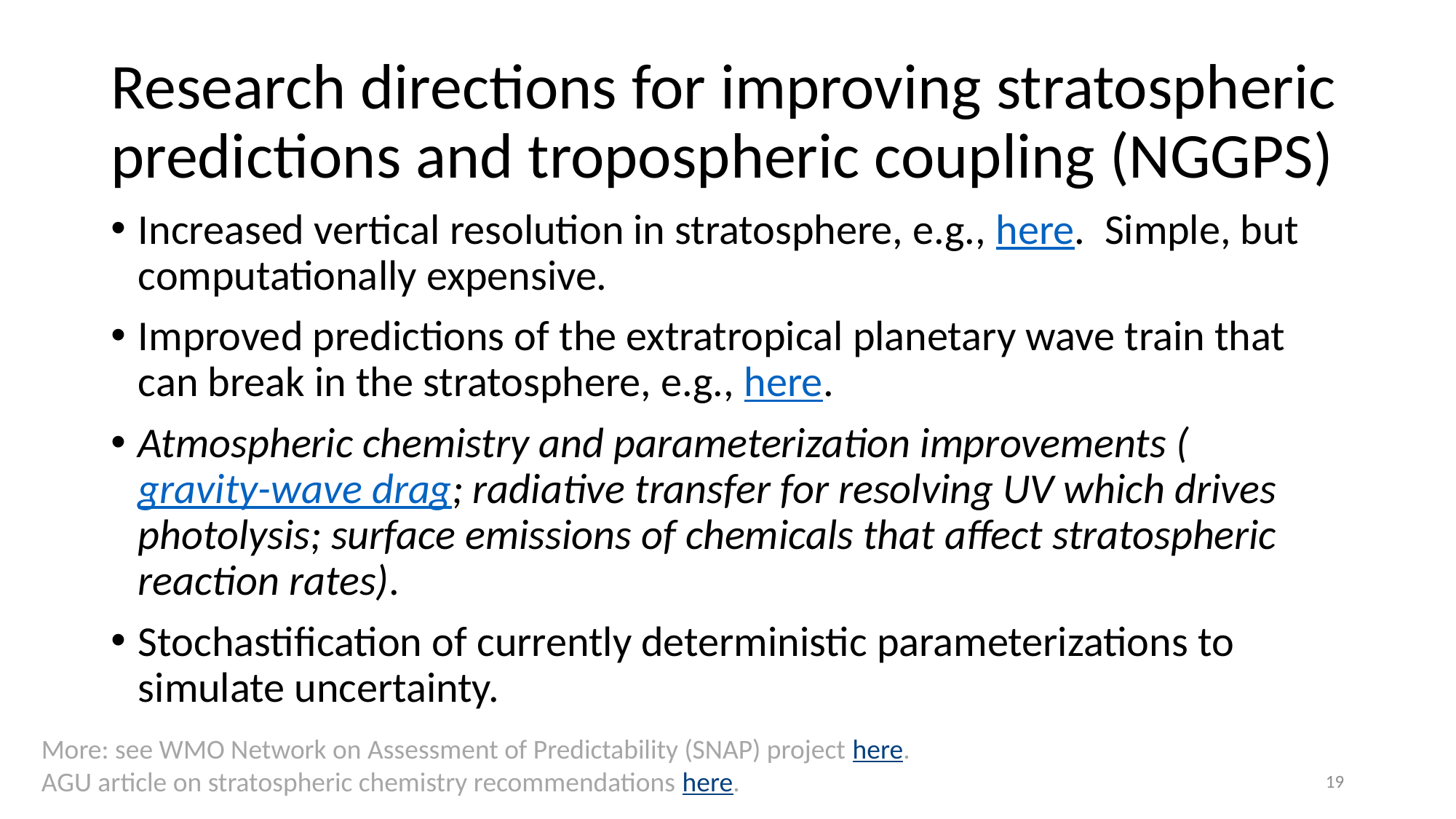

# Research directions for improving stratospheric predictions and tropospheric coupling (NGGPS)
Increased vertical resolution in stratosphere, e.g., here.  Simple, but computationally expensive.
Improved predictions of the extratropical planetary wave train that can break in the stratosphere, e.g., here.
Atmospheric chemistry and parameterization improvements (gravity-wave drag; radiative transfer for resolving UV which drives photolysis; surface emissions of chemicals that affect stratospheric reaction rates).
Stochastification of currently deterministic parameterizations to simulate uncertainty.
More: see WMO Network on Assessment of Predictability (SNAP) project here.
AGU article on stratospheric chemistry recommendations here.
19